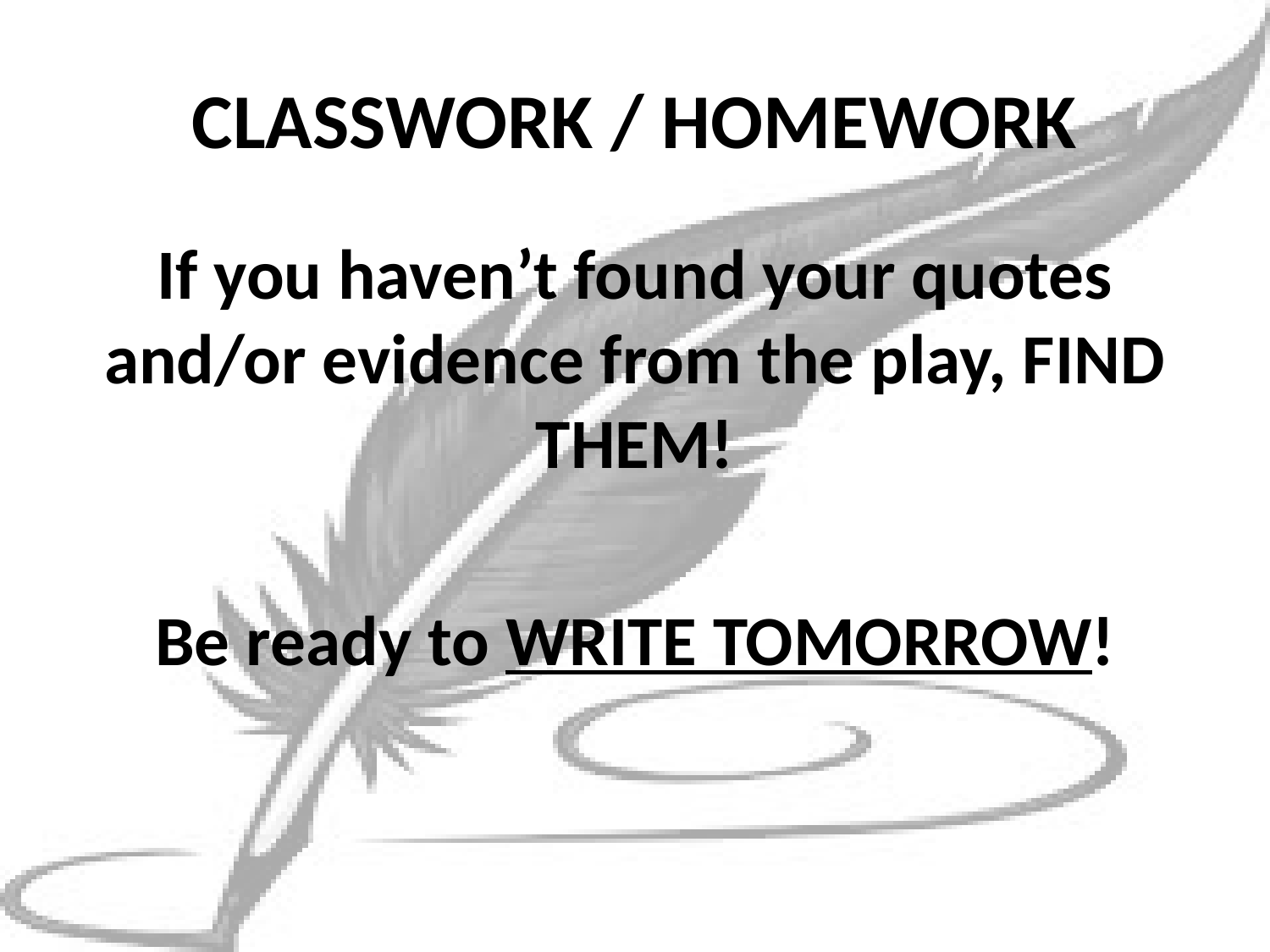

# CLASSWORK / HOMEWORK
If you haven’t found your quotes and/or evidence from the play, FIND THEM!

Be ready to WRITE TOMORROW!